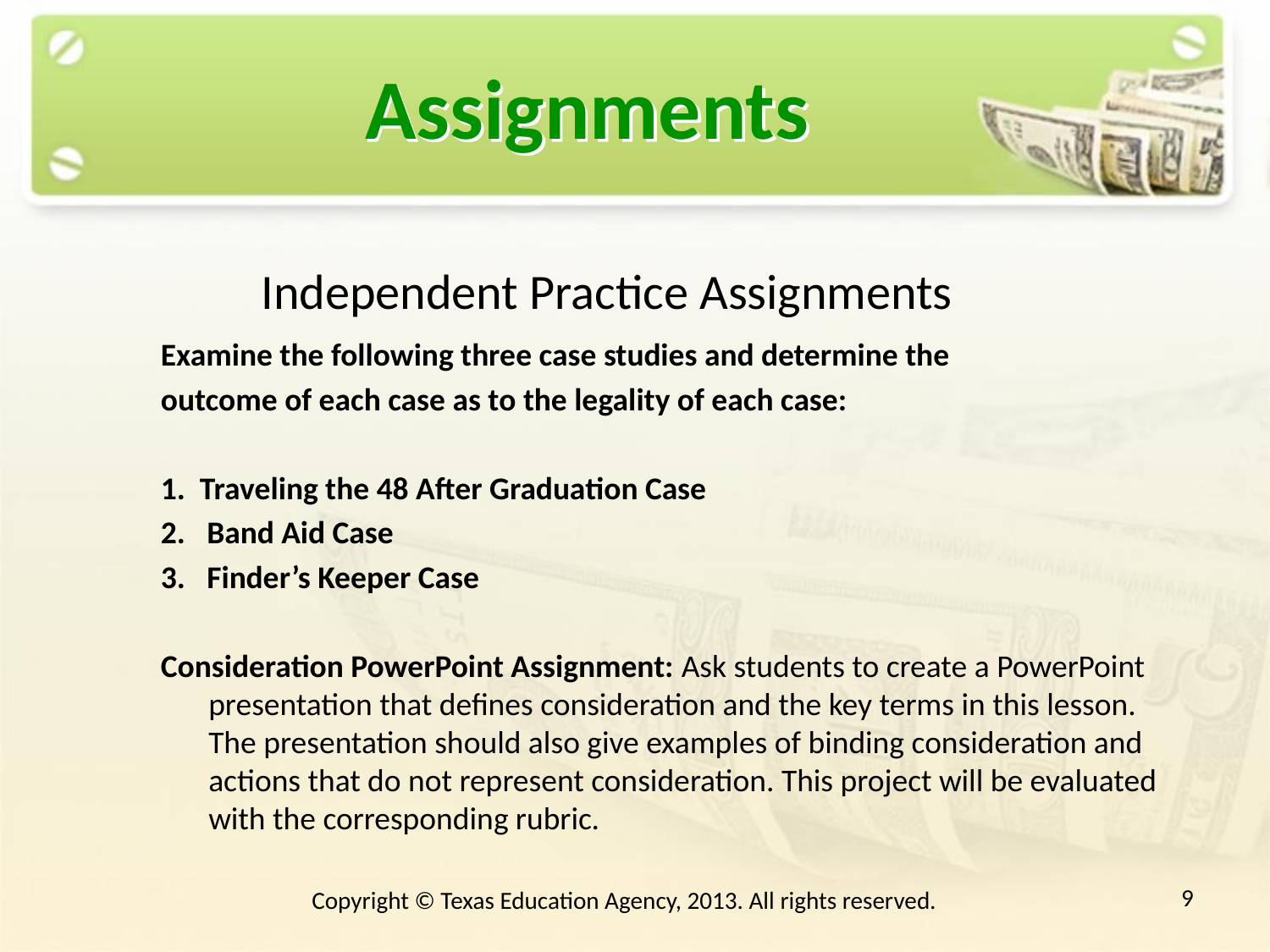

# Assignments
Independent Practice Assignments
Examine the following three case studies and determine the
outcome of each case as to the legality of each case:

1.  Traveling the 48 After Graduation Case
2.   Band Aid Case
3.   Finder’s Keeper Case

Consideration PowerPoint Assignment: Ask students to create a PowerPoint presentation that defines consideration and the key terms in this lesson. The presentation should also give examples of binding consideration and actions that do not represent consideration. This project will be evaluated with the corresponding rubric.

9
Copyright © Texas Education Agency, 2013. All rights reserved.